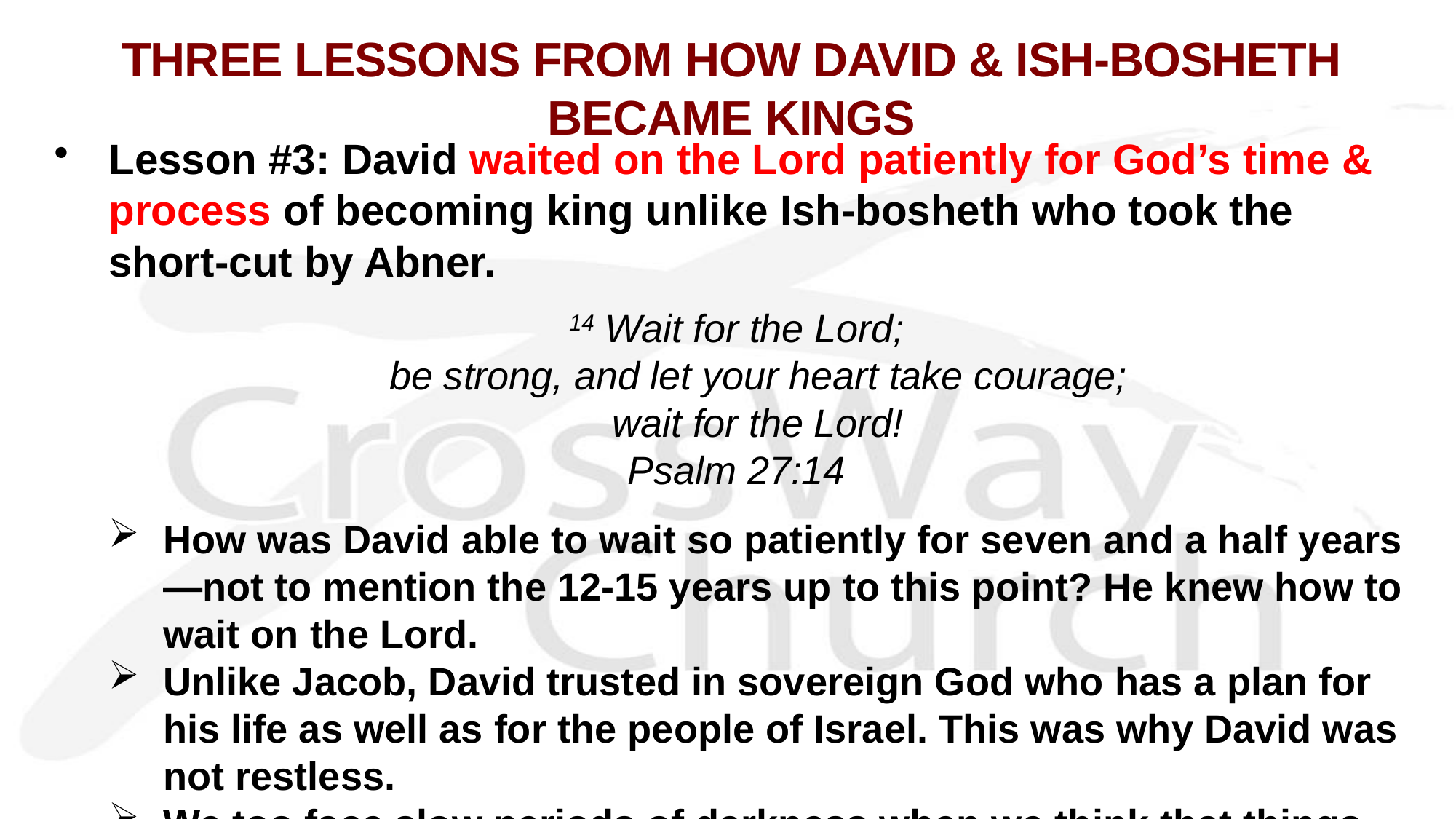

# THREE LESSONS FROM HOW DAVID & ISH-BOSHETH BECAME KINGS
Lesson #3: David waited on the Lord patiently for God’s time & process of becoming king unlike Ish-bosheth who took the short-cut by Abner.

14 Wait for the Lord;
    be strong, and let your heart take courage;
    wait for the Lord!
Psalm 27:14

How was David able to wait so patiently for seven and a half years—not to mention the 12-15 years up to this point? He knew how to wait on the Lord.
Unlike Jacob, David trusted in sovereign God who has a plan for his life as well as for the people of Israel. This was why David was not restless.
We too face slow periods of darkness when we think that things are not going the way we expected; we must learn to wait on the Lord by faith!